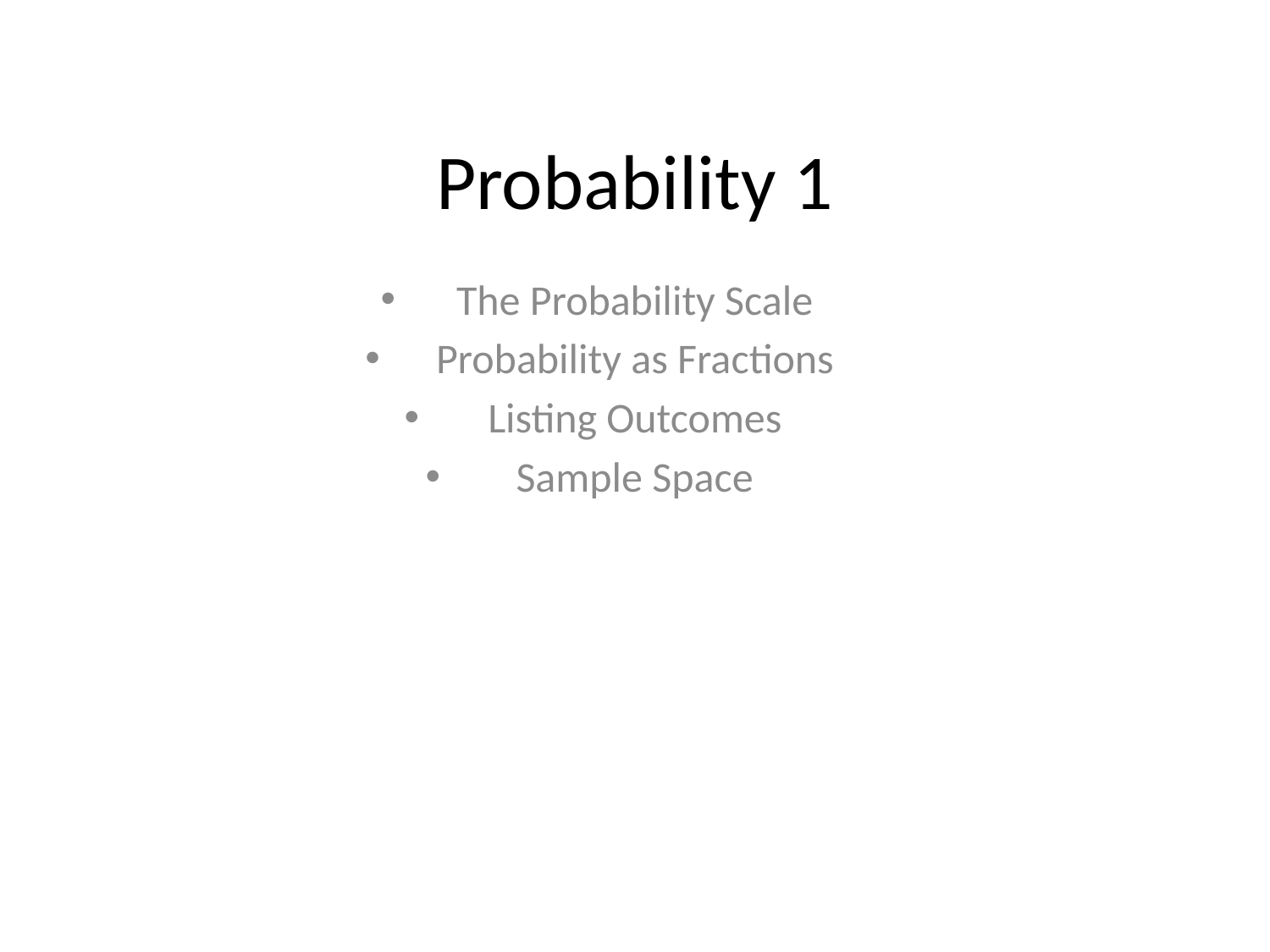

# Probability 1
The Probability Scale
Probability as Fractions
Listing Outcomes
Sample Space